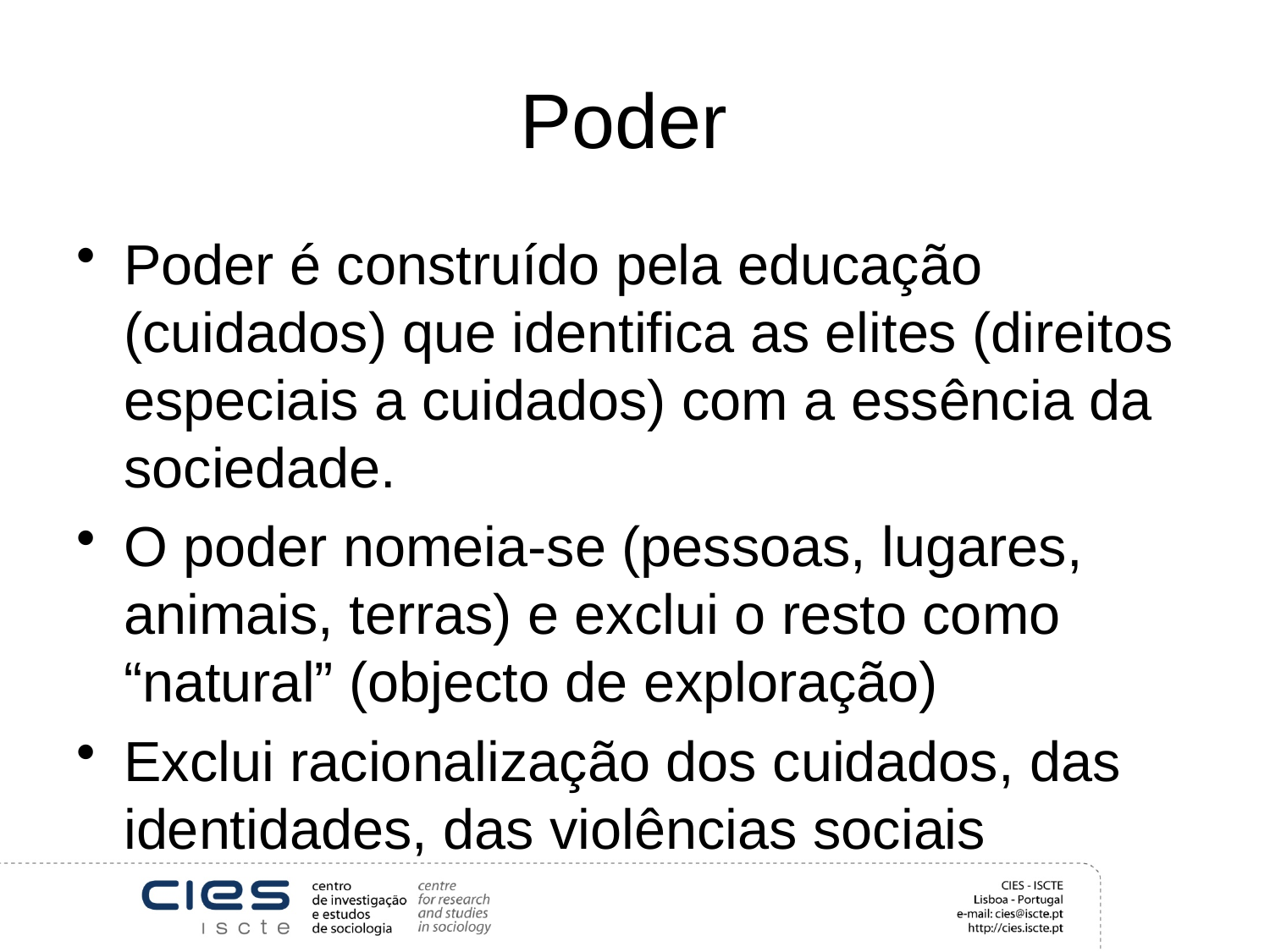

# Poder
Poder é construído pela educação (cuidados) que identifica as elites (direitos especiais a cuidados) com a essência da sociedade.
O poder nomeia-se (pessoas, lugares, animais, terras) e exclui o resto como “natural” (objecto de exploração)
Exclui racionalização dos cuidados, das identidades, das violências sociais